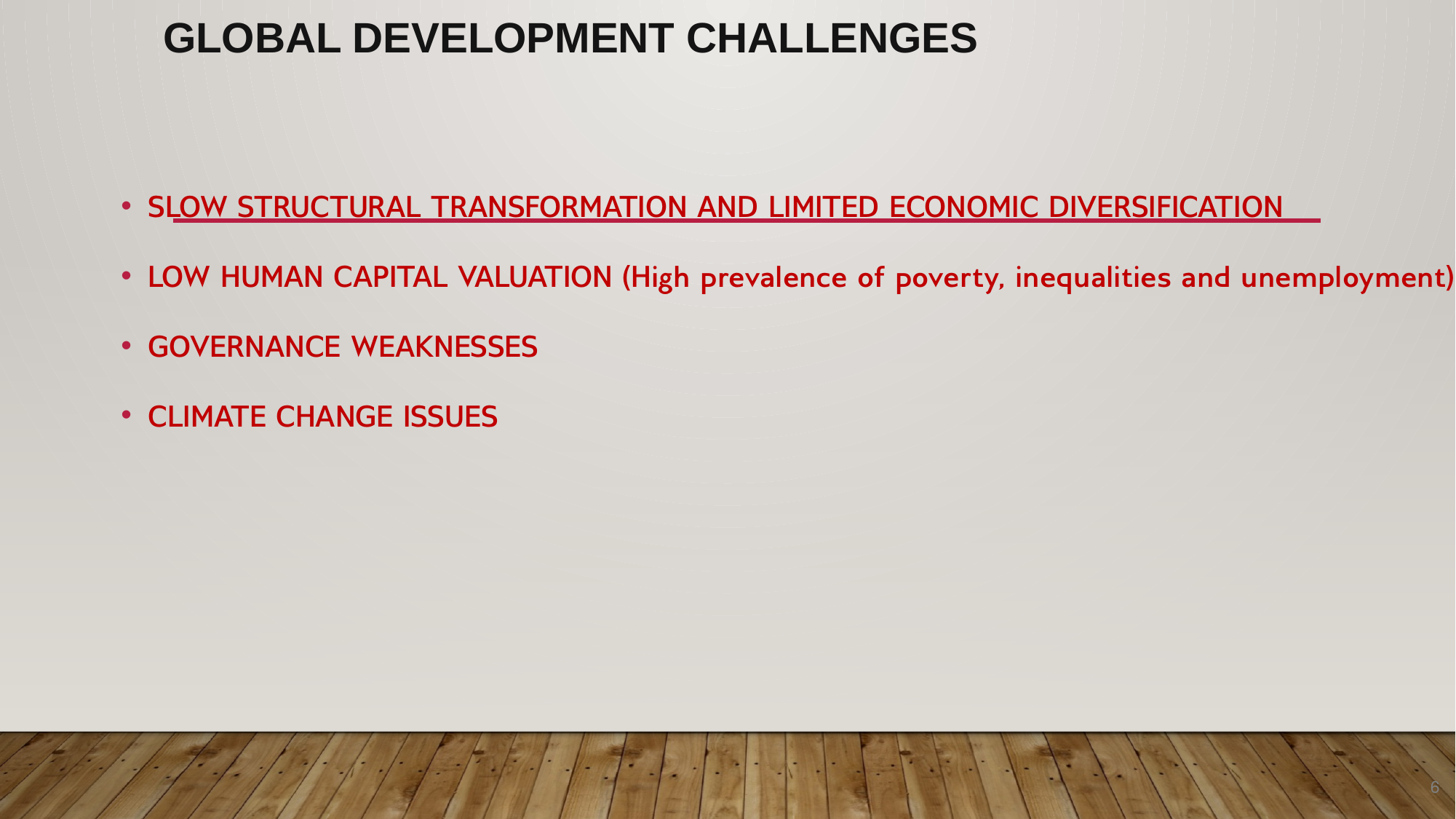

# Global development challenges

SLOW STRUCTURAL TRANSFORMATION AND LIMITED ECONOMIC DIVERSIFICATION
LOW HUMAN CAPITAL VALUATION (High prevalence of poverty, inequalities and unemployment)
GOVERNANCE WEAKNESSES
CLIMATE CHANGE ISSUES
6